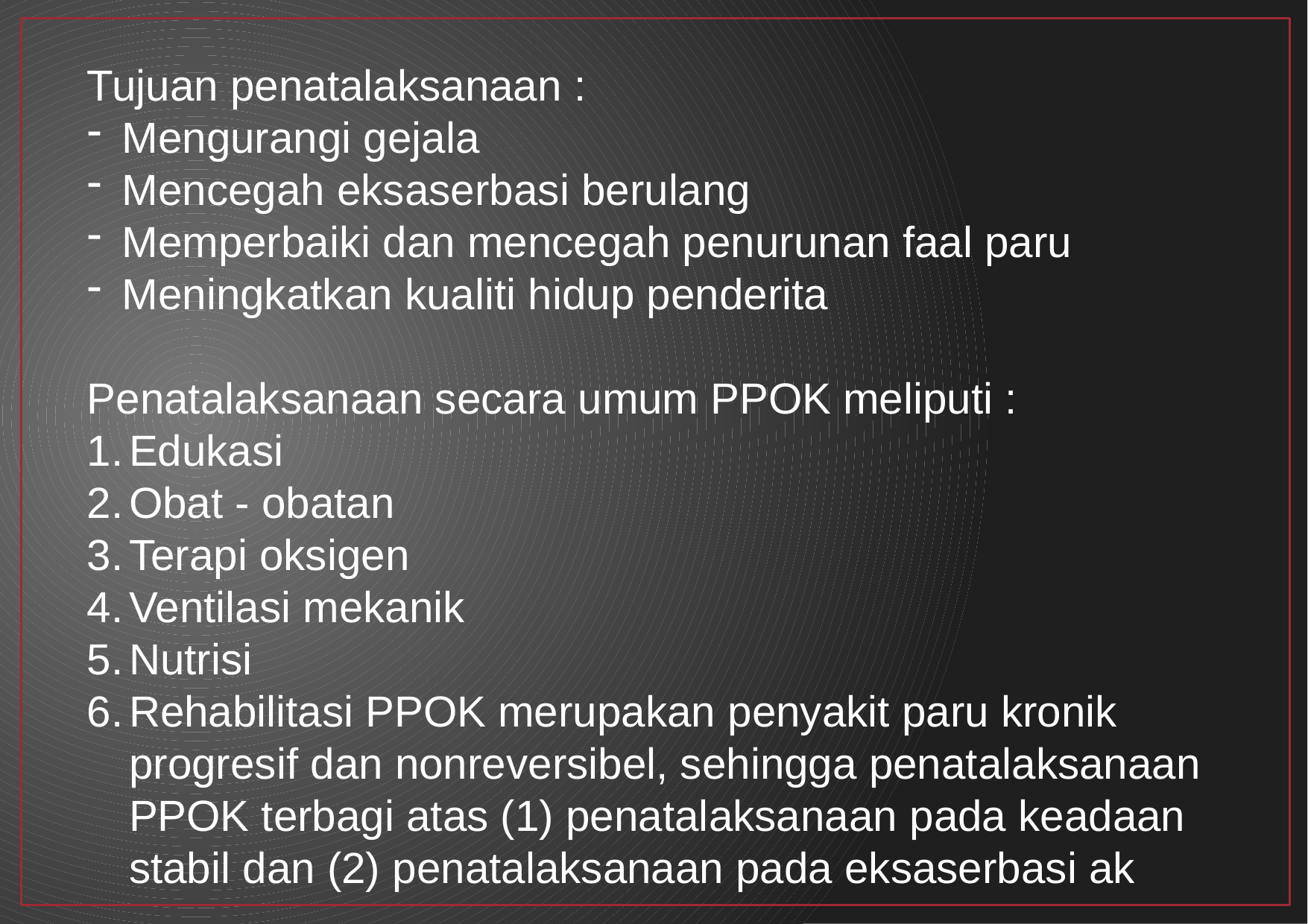

Tujuan penatalaksanaan :
Mengurangi gejala
Mencegah eksaserbasi berulang
Memperbaiki dan mencegah penurunan faal paru
Meningkatkan kualiti hidup penderita

Penatalaksanaan secara umum PPOK meliputi :
Edukasi
Obat - obatan
Terapi oksigen
Ventilasi mekanik
Nutrisi
Rehabilitasi PPOK merupakan penyakit paru kronik progresif dan nonreversibel, sehingga penatalaksanaan PPOK terbagi atas (1) penatalaksanaan pada keadaan stabil dan (2) penatalaksanaan pada eksaserbasi ak